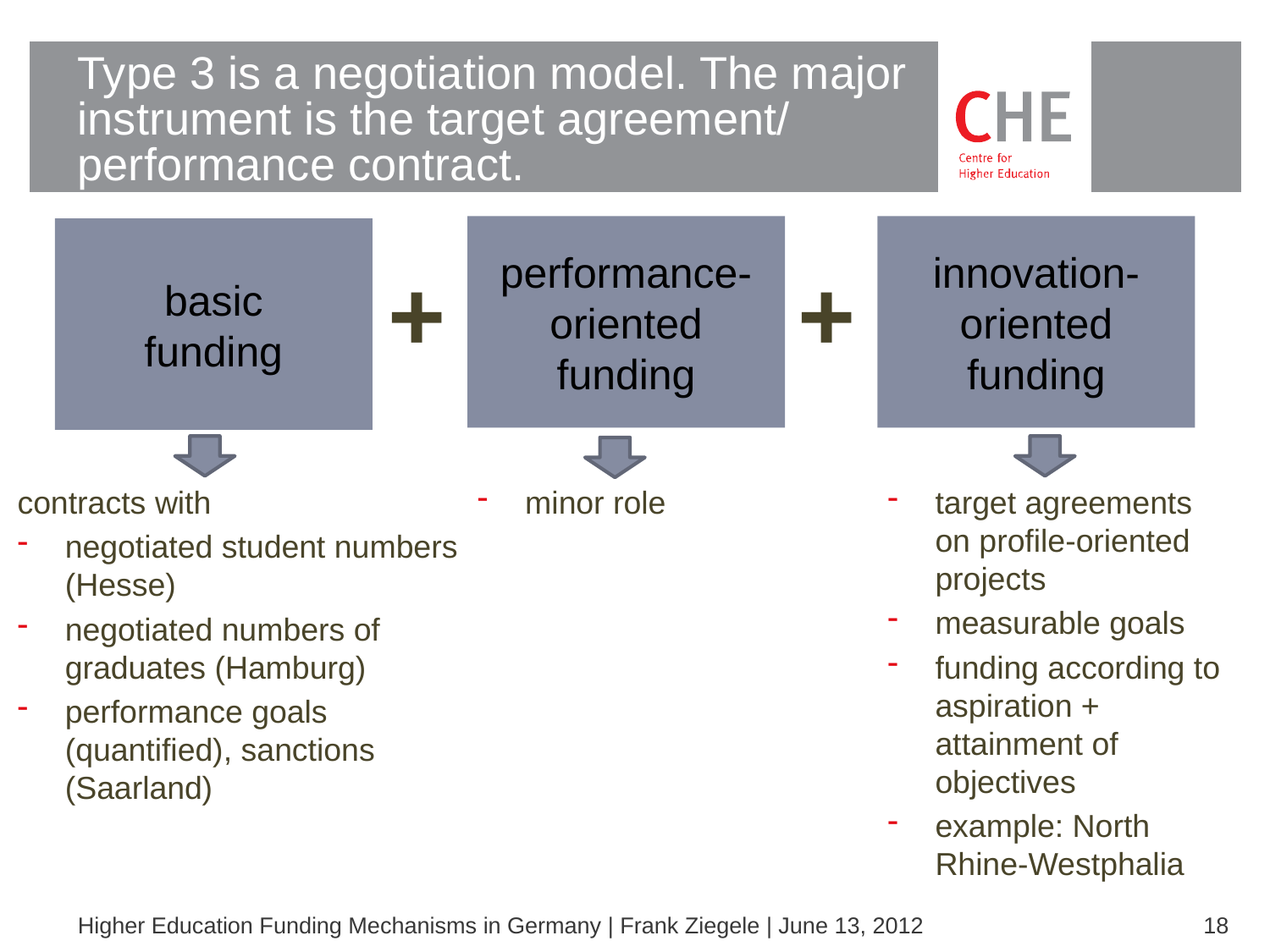

# Type 3 is a negotiation model. The major instrument is the target agreement/ performance contract.
performance-
oriented
funding
innovation-
oriented
funding
basic
funding
+
+

contracts with
negotiated student numbers (Hesse)
negotiated numbers of graduates (Hamburg)
performance goals (quantified), sanctions (Saarland)
minor role
target agreements on profile-oriented projects
measurable goals
funding according to aspiration + attainment of objectives
example: North Rhine-Westphalia
Higher Education Funding Mechanisms in Germany | Frank Ziegele | June 13, 2012
18